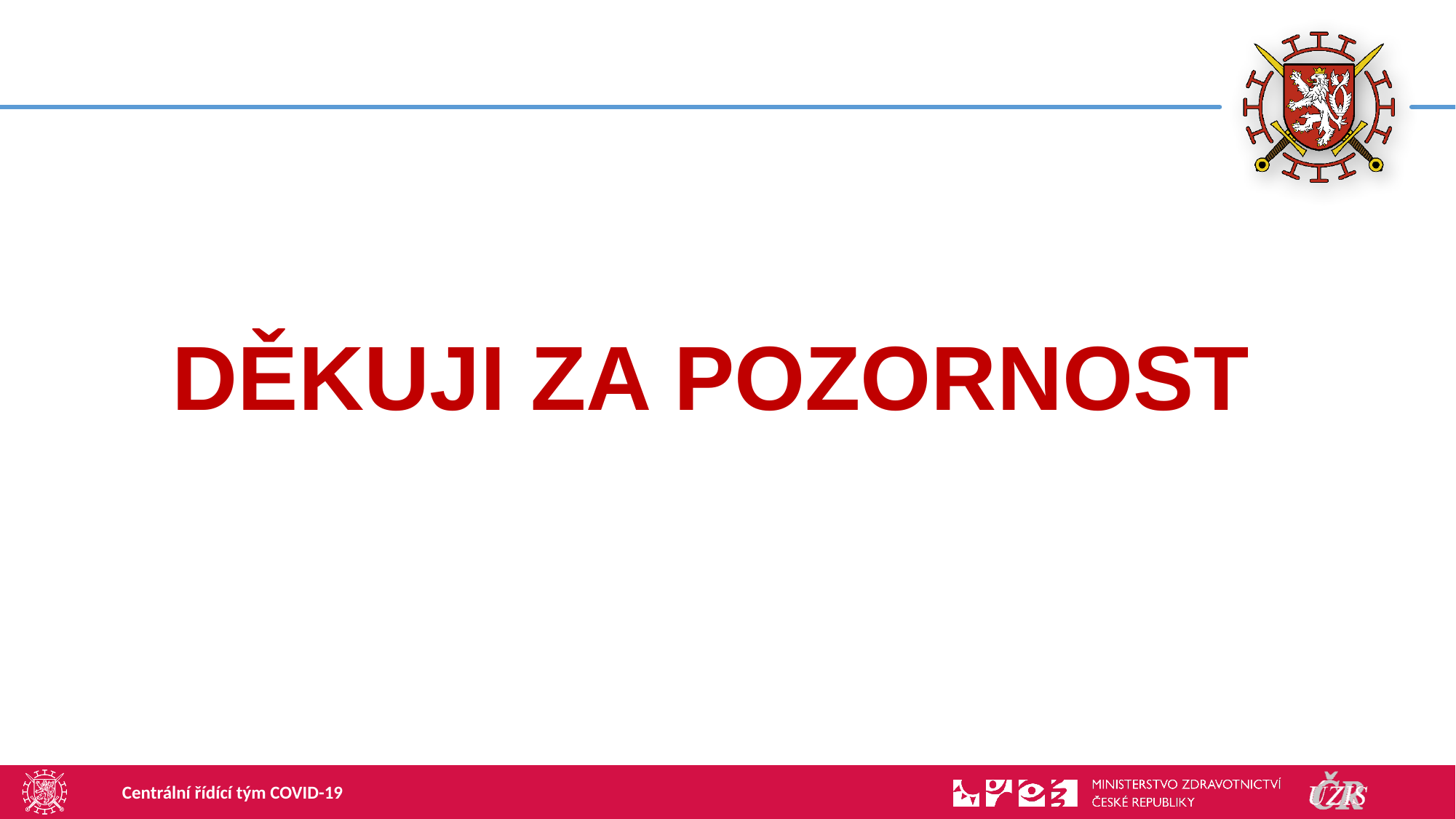

# DĚKUJI ZA POZORNOST

Centrální řídící tým COVID-19